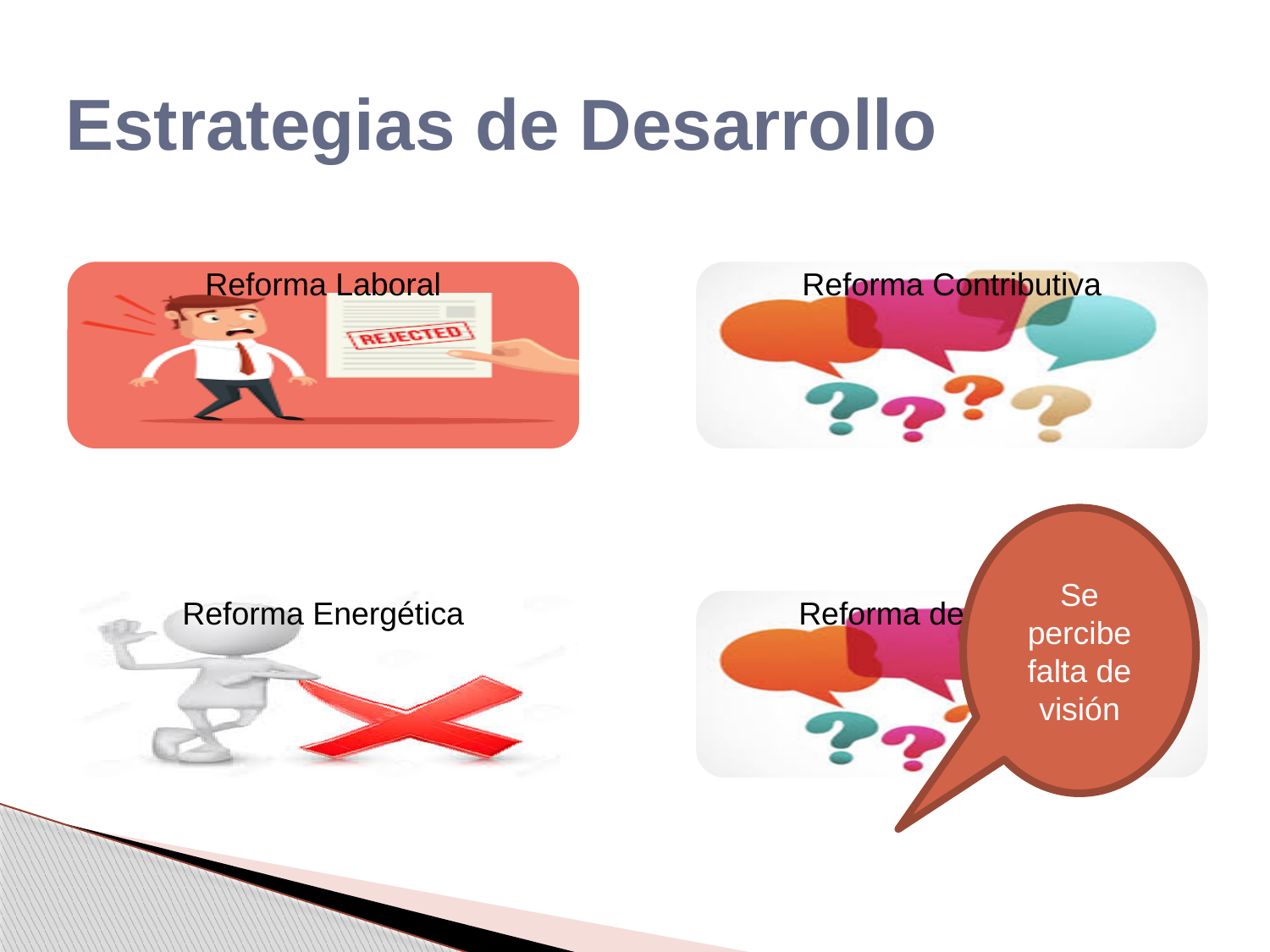

# Estrategias de Desarrollo
Reforma Laboral
Reforma Contributiva
Reforma Energética
Reforma de Permisos
Se percibe falta de visión